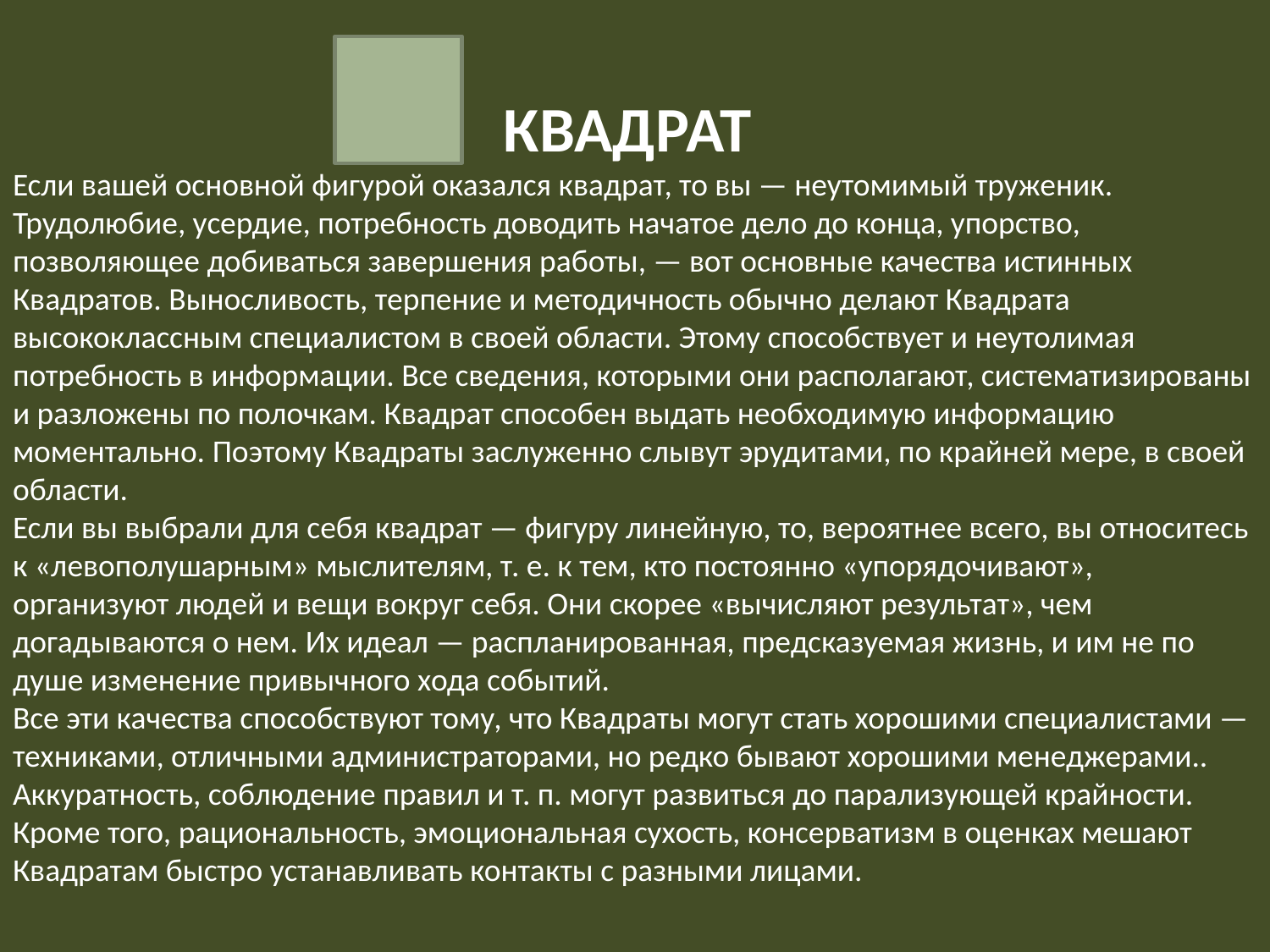

КВАДРАТ
Если вашей основной фигурой оказался квадрат, то вы — неутомимый труженик. Трудолюбие, усердие, потребность доводить начатое дело до конца, упорство, позволяющее добиваться завершения работы, — вот основные качества истинных Квадратов. Выносливость, терпение и методичность обычно делают Квадрата высококлассным специалистом в своей области. Этому способствует и неутолимая потребность в информации. Все сведения, которыми они располагают, систематизированы и разложены по полочкам. Квадрат способен выдать необходимую информацию моментально. Поэтому Квадраты заслуженно слывут эрудитами, по крайней мере, в своей области.
Если вы выбрали для себя квадрат — фигуру линейную, то, вероятнее всего, вы относитесь к «левополушарным» мыслителям, т. е. к тем, кто постоянно «упорядочивают», организуют людей и вещи вокруг себя. Они скорее «вычисляют результат», чем догадываются о нем. Их идеал — распланированная, предсказуемая жизнь, и им не по душе изменение привычного хода событий.
Все эти качества способствуют тому, что Квадраты могут стать хорошими специалистами — техниками, отличными администраторами, но редко бывают хорошими менеджерами.. Аккуратность, соблюдение правил и т. п. могут развиться до парализующей крайности. Кроме того, рациональность, эмоциональная сухость, консерватизм в оценках мешают Квадратам быстро устанавливать контакты с разными лицами.